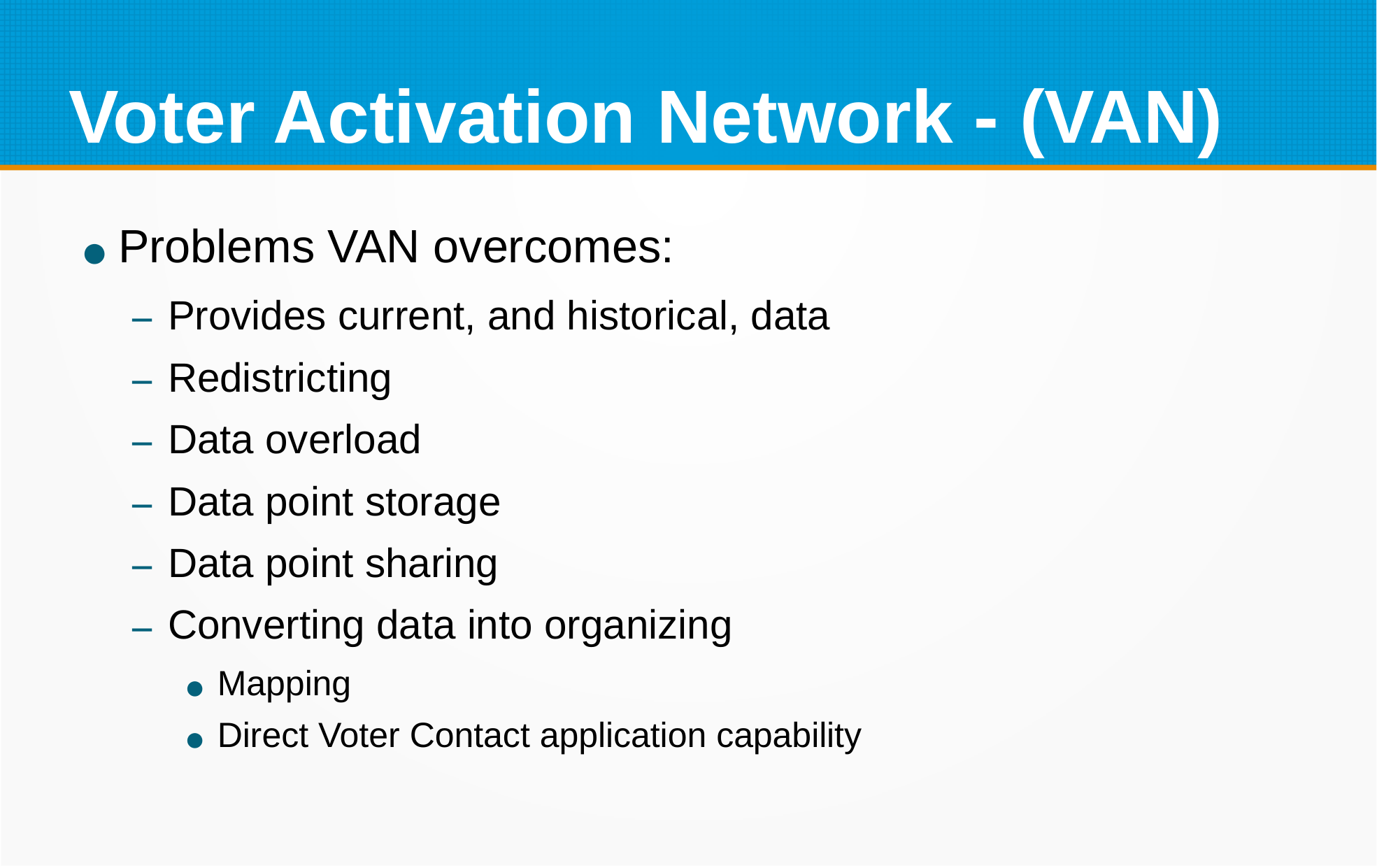

Voter Activation Network - (VAN)
Problems VAN overcomes:
Provides current, and historical, data
Redistricting
Data overload
Data point storage
Data point sharing
Converting data into organizing
Mapping
Direct Voter Contact application capability